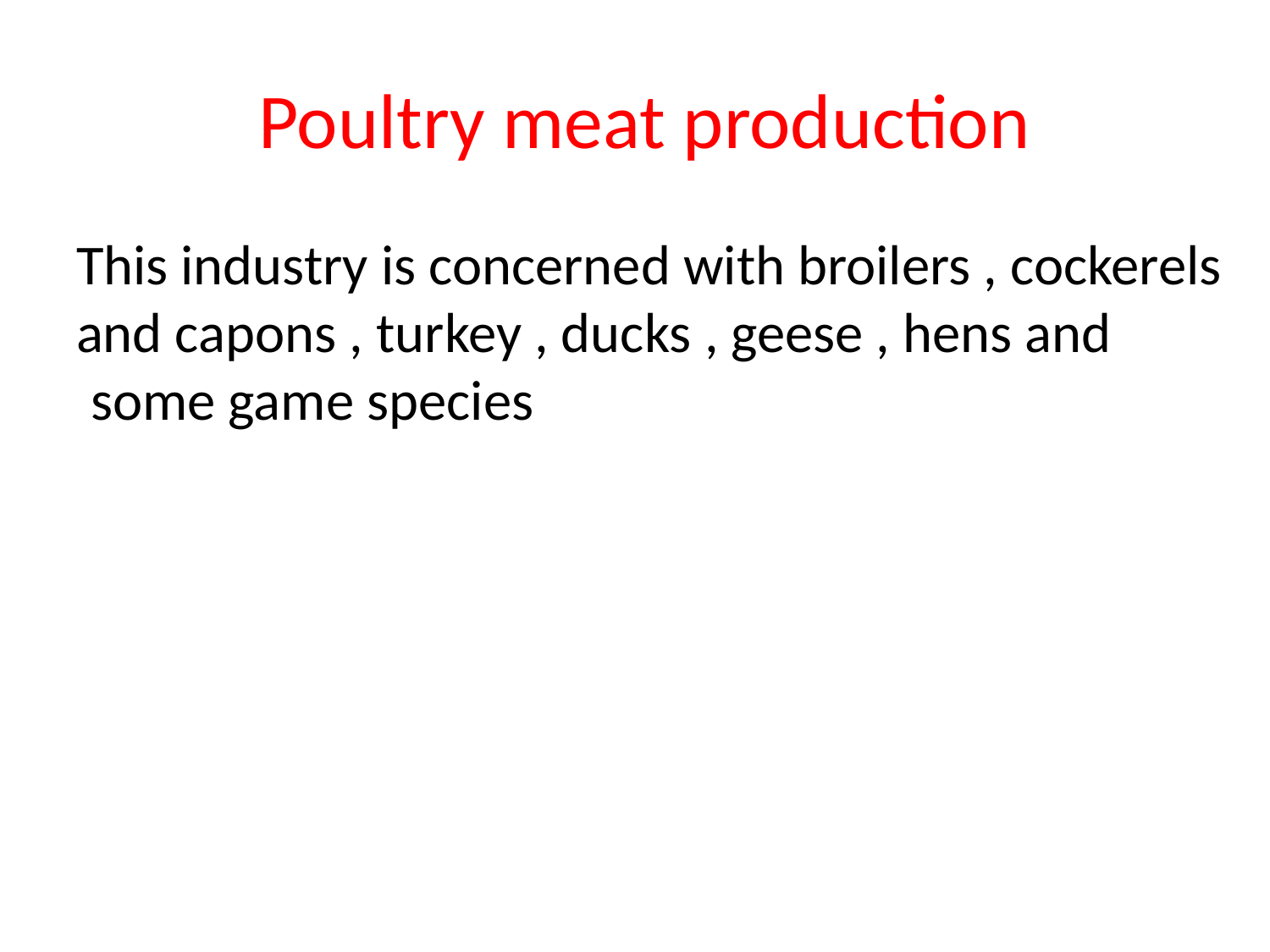

# Poultry meat production
This industry is concerned with broilers , cockerels and capons , turkey , ducks , geese , hens and some game species